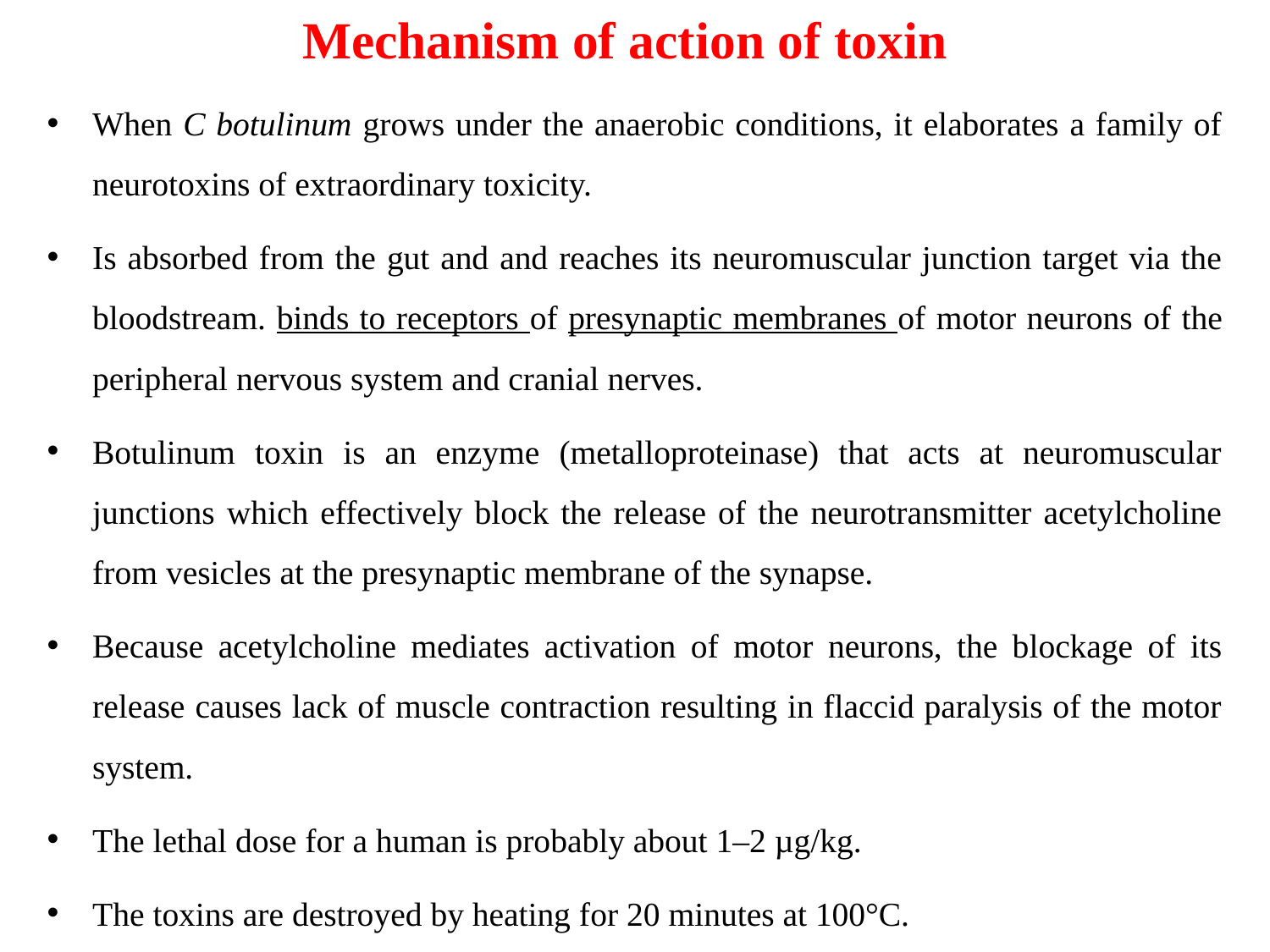

# Mechanism of action of toxin
When C botulinum grows under the anaerobic conditions, it elaborates a family of neurotoxins of extraordinary toxicity.
Is absorbed from the gut and and reaches its neuromuscular junction target via the bloodstream. binds to receptors of presynaptic membranes of motor neurons of the peripheral nervous system and cranial nerves.
Botulinum toxin is an enzyme (metalloproteinase) that acts at neuromuscular junctions which effectively block the release of the neurotransmitter acetylcholine from vesicles at the presynaptic membrane of the synapse.
Because acetylcholine mediates activation of motor neurons, the blockage of its release causes lack of muscle contraction resulting in flaccid paralysis of the motor system.
The lethal dose for a human is probably about 1–2 µg/kg.
The toxins are destroyed by heating for 20 minutes at 100°C.